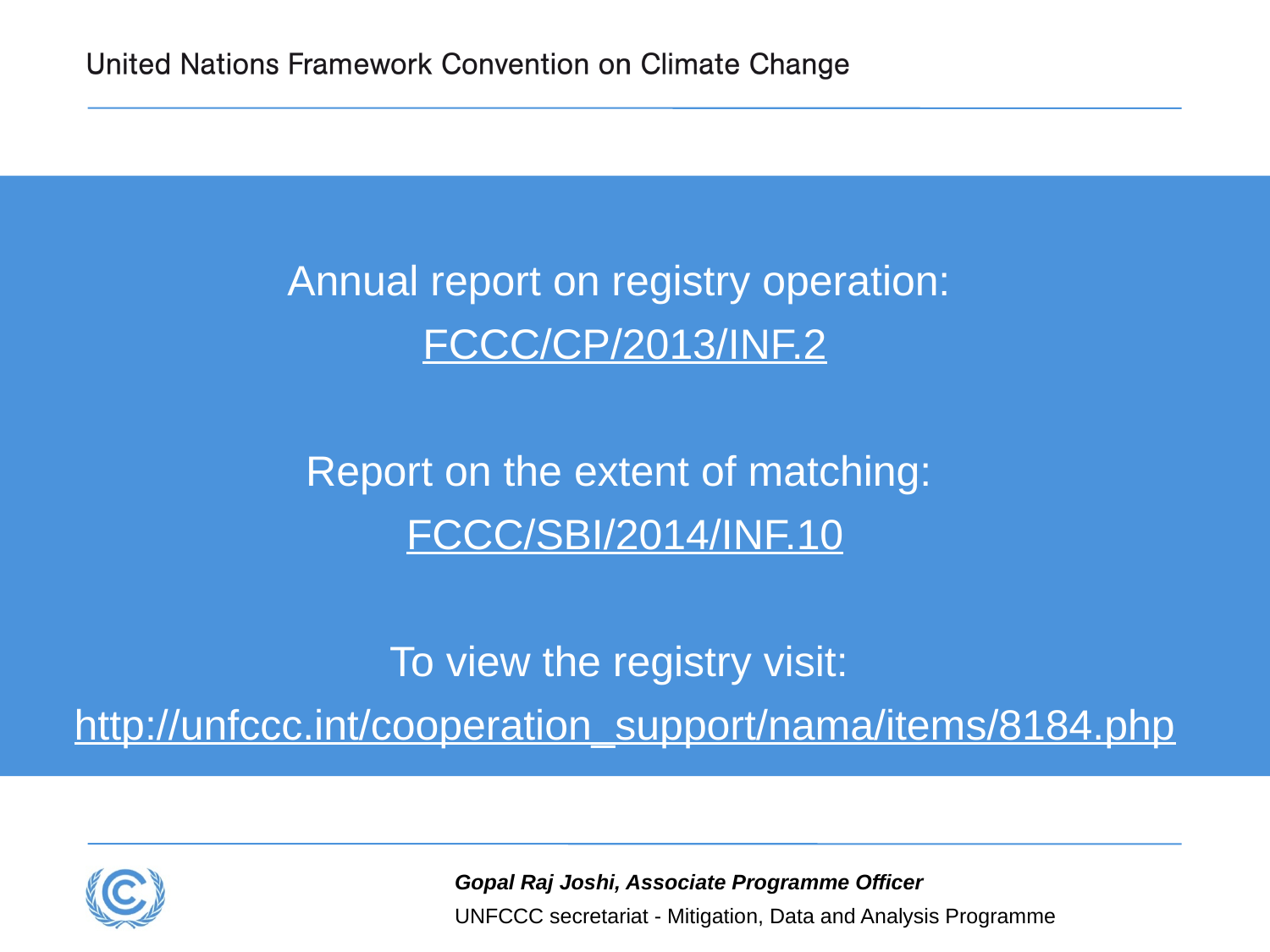

# Annual report on registry operation: FCCC/CP/2013/INF.2 Report on the extent of matching: FCCC/SBI/2014/INF.10 To view the registry visit: http://unfccc.int/cooperation_support/nama/items/8184.php
Gopal Raj Joshi, Associate Programme Officer
UNFCCC secretariat - Mitigation, Data and Analysis Programme